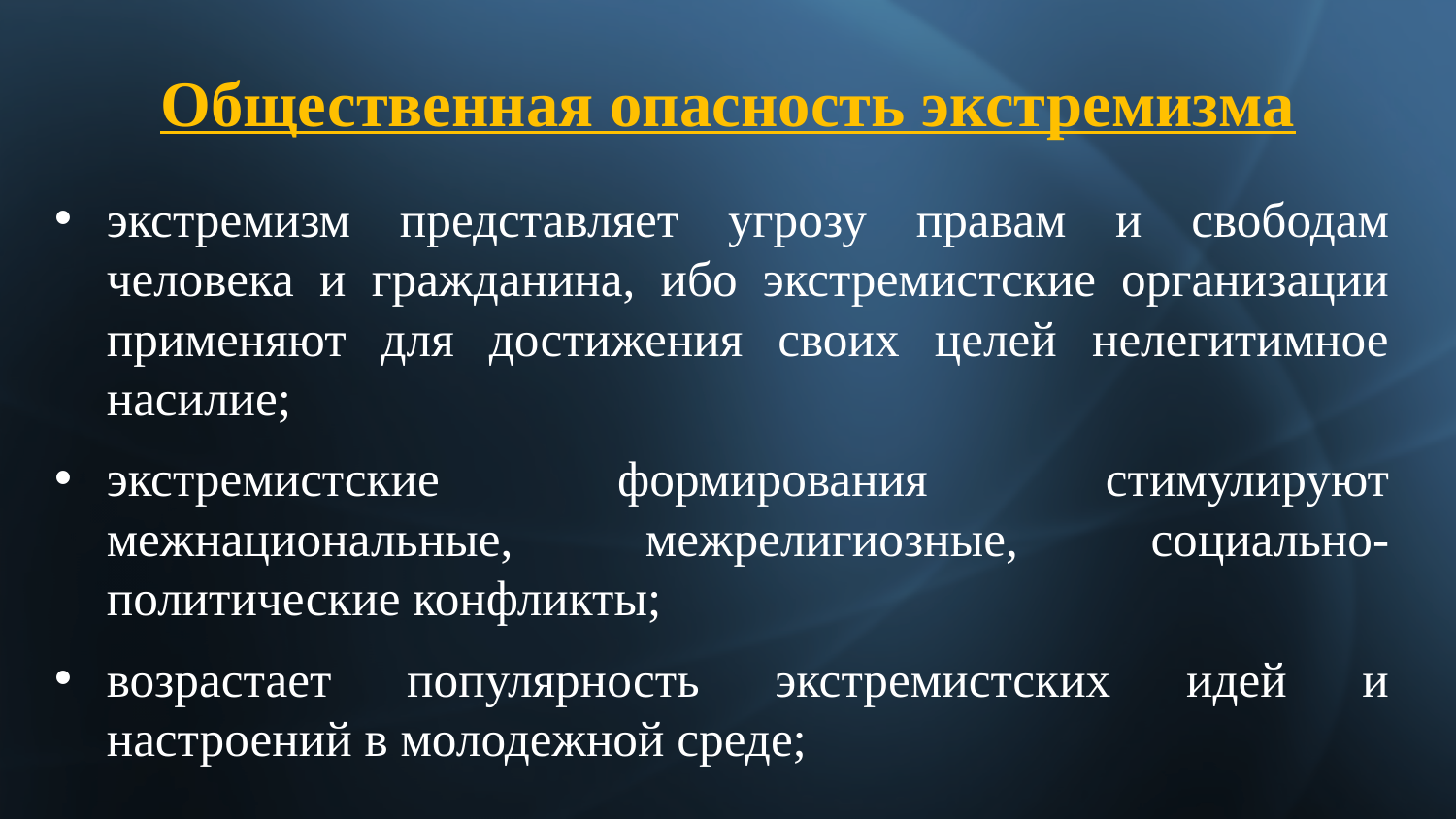

# Общественная опасность экстремизма
экстремизм представляет угрозу правам и свободам человека и гражданина, ибо экстремистские организации применяют для достижения своих целей нелегитимное насилие;
экстремистские формирования стимулируют межнациональные, межрелигиозные, социально-политические конфликты;
возрастает популярность экстремистских идей и настроений в молодежной среде;